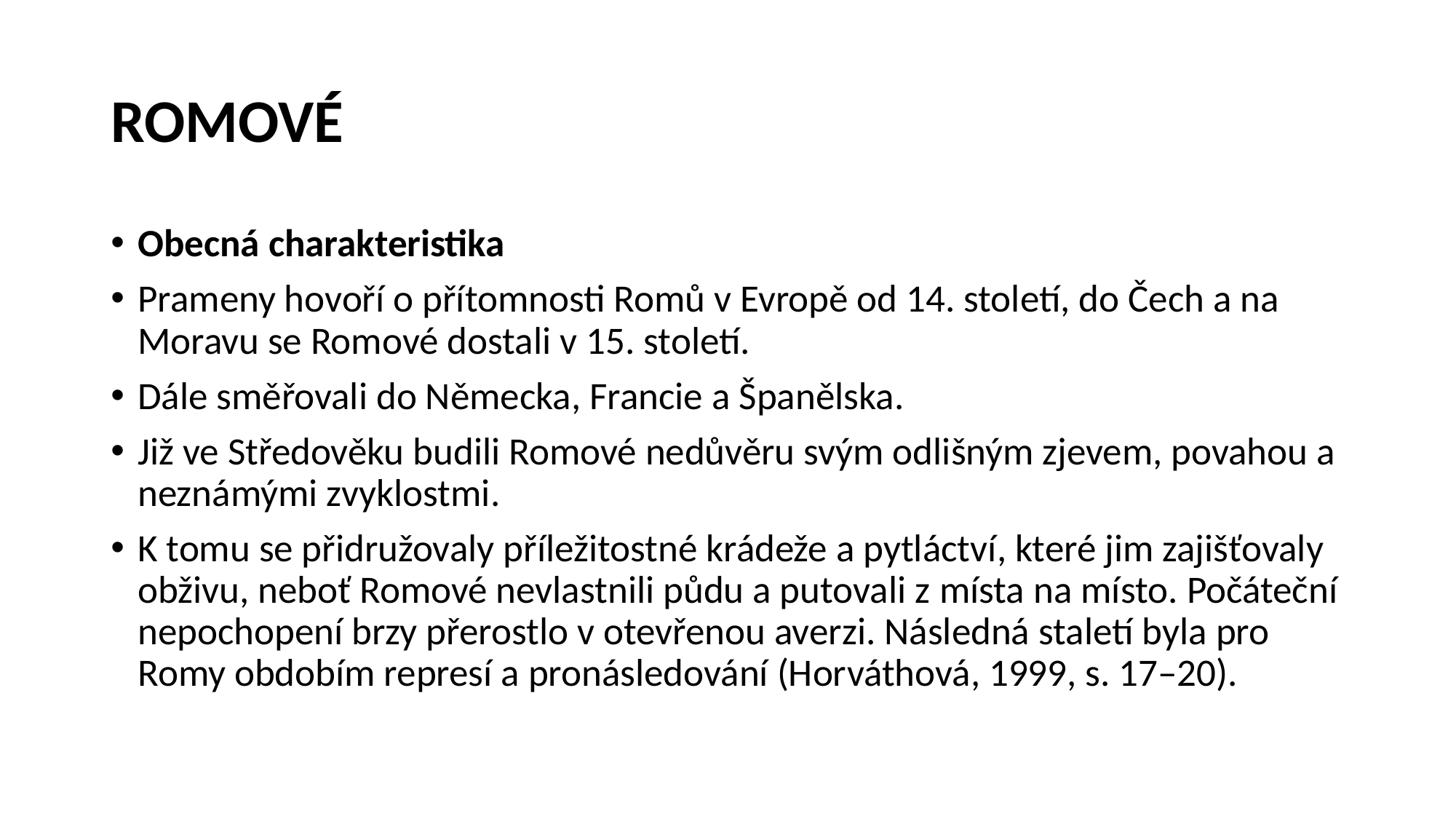

# ROMOVÉ
Obecná charakteristika
Prameny hovoří o přítomnosti Romů v Evropě od 14. století, do Čech a na Moravu se Romové dostali v 15. století.
Dále směřovali do Německa, Francie a Španělska.
Již ve Středověku budili Romové nedůvěru svým odlišným zjevem, povahou a neznámými zvyklostmi.
K tomu se přidružovaly příležitostné krádeže a pytláctví, které jim zajišťovaly obživu, neboť Romové nevlastnili půdu a putovali z místa na místo. Počáteční nepochopení brzy přerostlo v otevřenou averzi. Následná staletí byla pro Romy obdobím represí a pronásledování (Horváthová, 1999, s. 17–20).